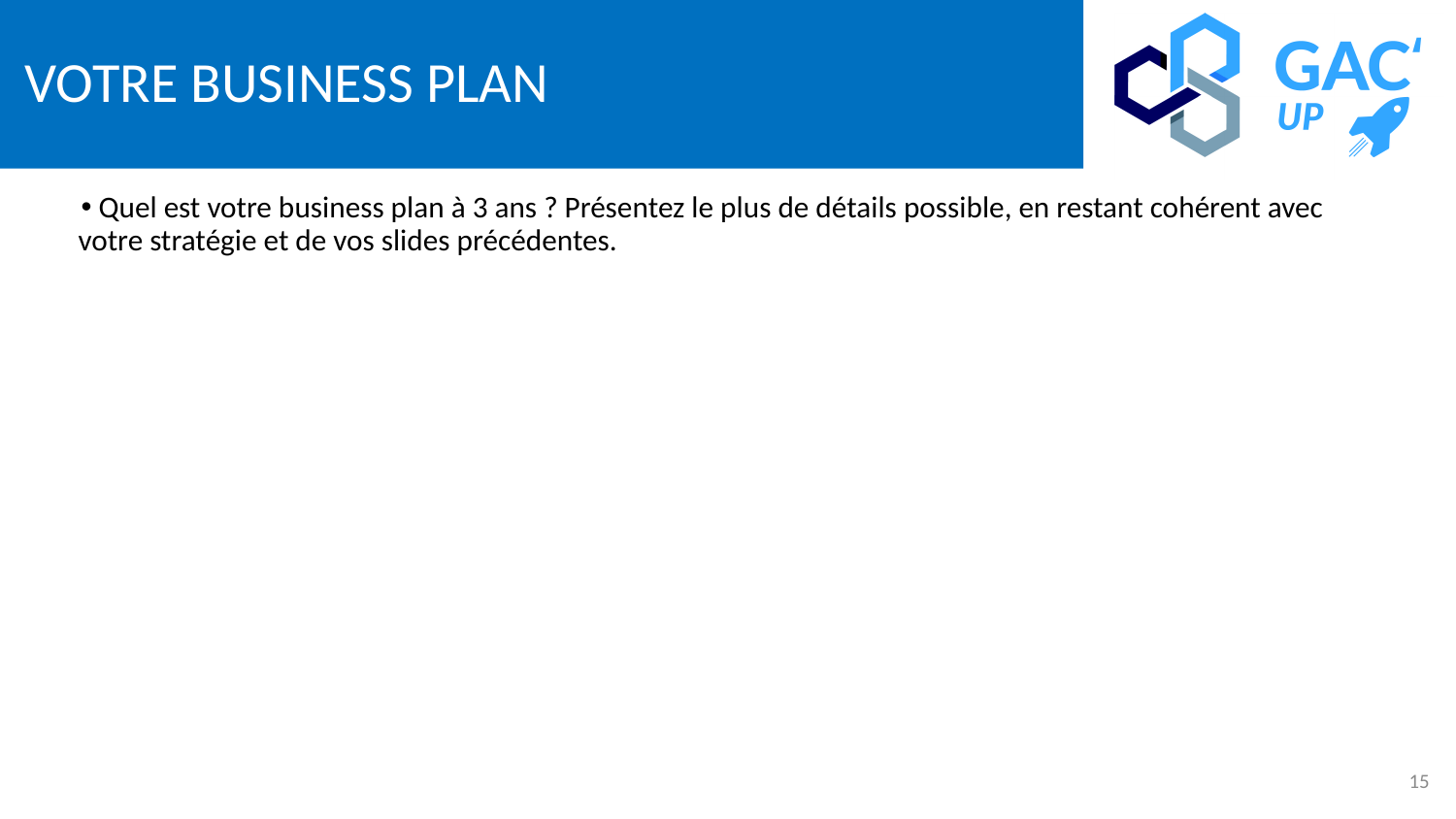

# Votre business plan
 Quel est votre business plan à 3 ans ? Présentez le plus de détails possible, en restant cohérent avec votre stratégie et de vos slides précédentes.
15